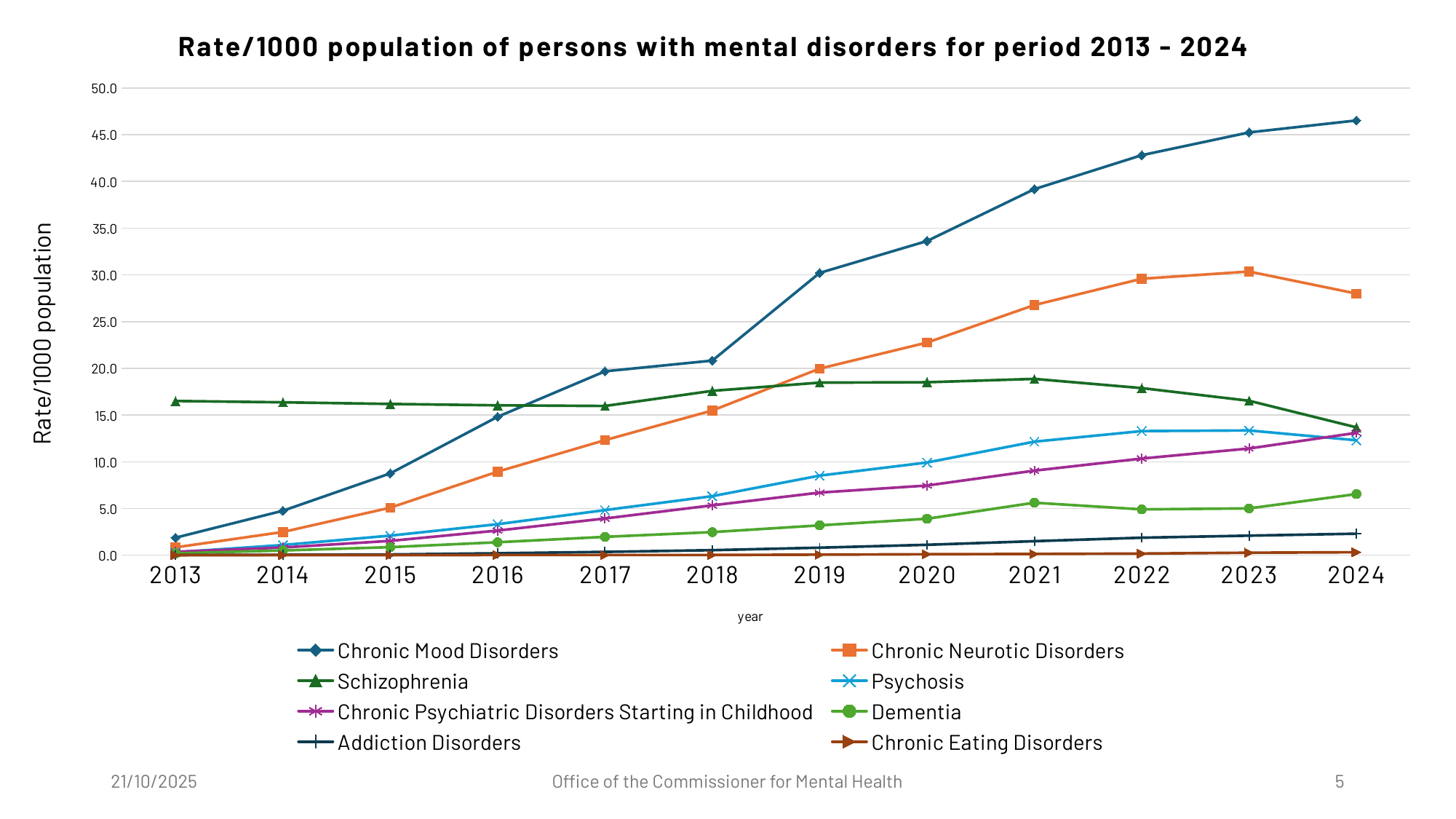

### Chart: Rate/1000 population of persons with mental disorders for period 2013 - 2024

| Category | Chronic Mood Disorders  | Chronic Neurotic Disorders  | Schizophrenia  | Psychosis | Chronic Psychiatric Disorders Starting in Childhood  | Dementia  | Addiction Disorders | Chronic Eating Disorders  |
|---|---|---|---|---|---|---|---|---|
| 2013 | 1.8767913748267941 | 0.837556707097166 | 16.502002543514983 | 0.3155666913425583 | 0.3725110566976064 | 0.20167796063246207 | 0.016608773228555702 | 0.004745363779587343 |
| 2014 | 4.757611711619129 | 2.48741113052252 | 16.360859126112913 | 1.090723941740861 | 0.8268014462018517 | 0.5068246153271238 | 0.04204075150178906 | 0.009342389222619794 |
| 2015 | 8.755597588906234 | 5.0865418580007065 | 16.187144631442212 | 2.0966032748031584 | 1.5337108738505716 | 0.8614304759517325 | 0.0797620811066419 | 0.013673499618281468 |
| 2016 | 14.812014189286867 | 8.938361115126714 | 16.03745260044258 | 3.3182470225849854 | 2.6399190454479746 | 1.3855682942831409 | 0.2090584585274723 | 0.020016235390928196 |
| 2017 | 19.683265306122447 | 12.312380952380954 | 15.969523809523809 | 4.826122448979592 | 3.931428571428572 | 1.967891156462585 | 0.3548299319727891 | 0.026122448979591834 |
| 2018 | 20.83030597868321 | 15.485313907719911 | 17.59129975128307 | 6.320063516533042 | 5.336568127589046 | 2.4724273803431496 | 0.541238361795732 | 0.02737781596632107 |
| 2019 | 30.212914428522744 | 19.970870320183057 | 18.467730156927022 | 8.515765729215689 | 6.700232063744502 | 3.194933545382256 | 0.8053261063598448 | 0.060855877054900115 |
| 2020 | 33.62500121393402 | 22.76174845344806 | 18.508123646463567 | 9.921239960765654 | 7.46035291489837 | 3.902069514717736 | 1.1148770042050675 | 0.10488389935030251 |
| 2021 | 39.17845378802558 | 26.773881030807985 | 18.872311567525674 | 12.150745979461345 | 9.0505715946522 | 5.619066072466576 | 1.4997093586514243 | 0.13757023832590584 |
| 2022 | 42.80683002226178 | 29.588176264096244 | 17.88440021992641 | 13.284016502170427 | 10.342693021950348 | 4.907973101308408 | 1.8743728060226 | 0.17686389554264534 |
| 2023 | 45.24482013685059 | 30.35876697949086 | 16.524275391060986 | 13.35114223569369 | 11.419589669606733 | 5.01244347856567 | 2.093898913570863 | 0.2711921940924378 |
| 2024 | 46.526445443461 | 27.999282979822272 | 13.678402251869311 | 12.2976059690155 | 13.092717453229518 | 6.541921720564458 | 2.3019187388963926 | 0.32123923804182497 |
21/10/2025
Office of the Commissioner for Mental Health
5